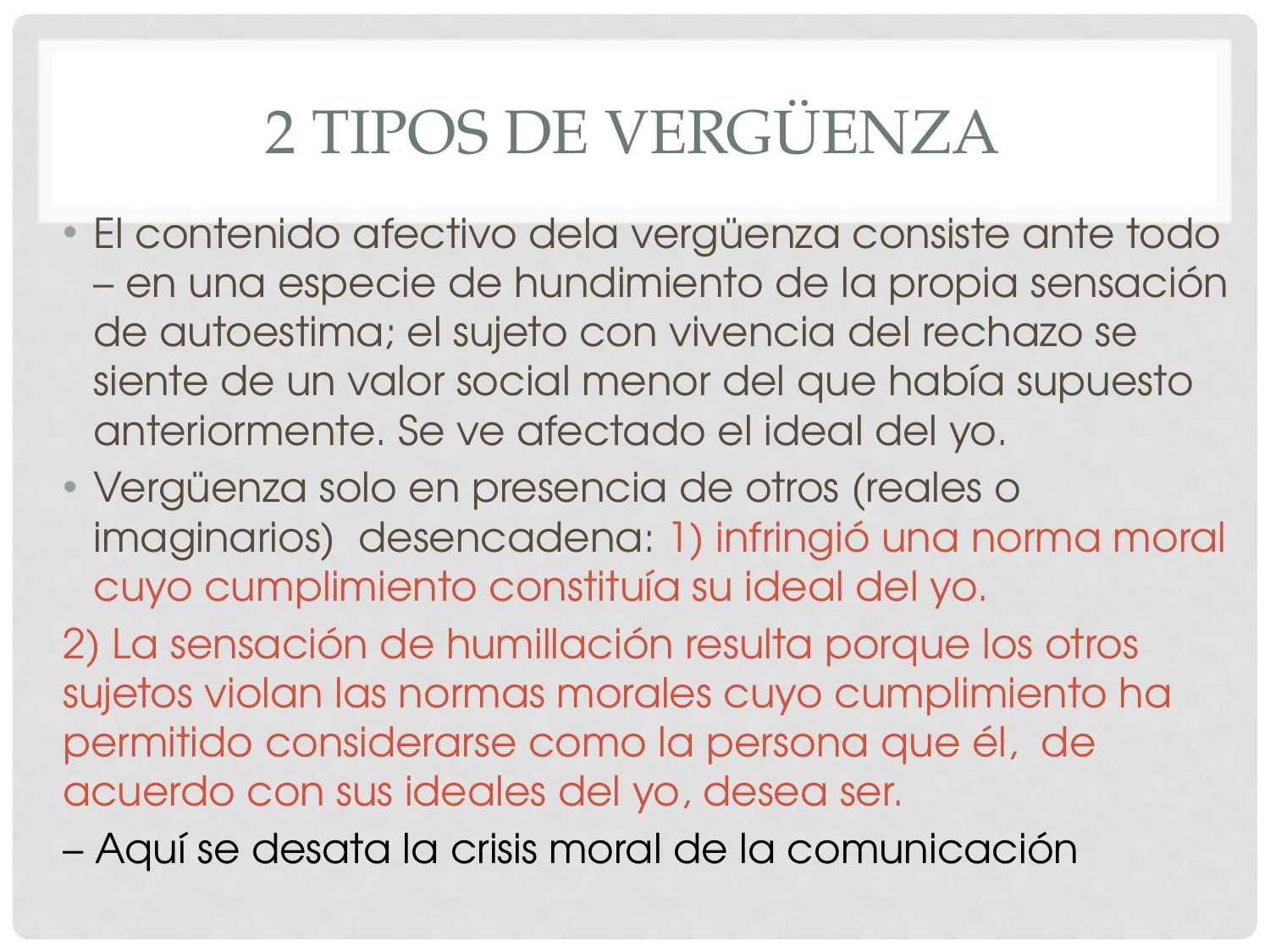

# 2 tipos de vergüenza
El contenido afectivo dela vergüenza consiste ante todo – en una especie de hundimiento de la propia sensación de autoestima; el sujeto con vivencia del rechazo se siente de un valor social menor del que había supuesto anteriormente. Se ve afectado el ideal del yo.
Vergüenza solo en presencia de otros (reales o imaginarios)  desencadena: 1) infringió una norma moral cuyo cumplimiento constituía su ideal del yo.
2) La sensación de humillación resulta porque los otros sujetos violan las normas morales cuyo cumplimiento ha permitido considerarse como la persona que él,  de acuerdo con sus ideales del yo, desea ser.
– Aquí se desata la crisis moral de la comunicación